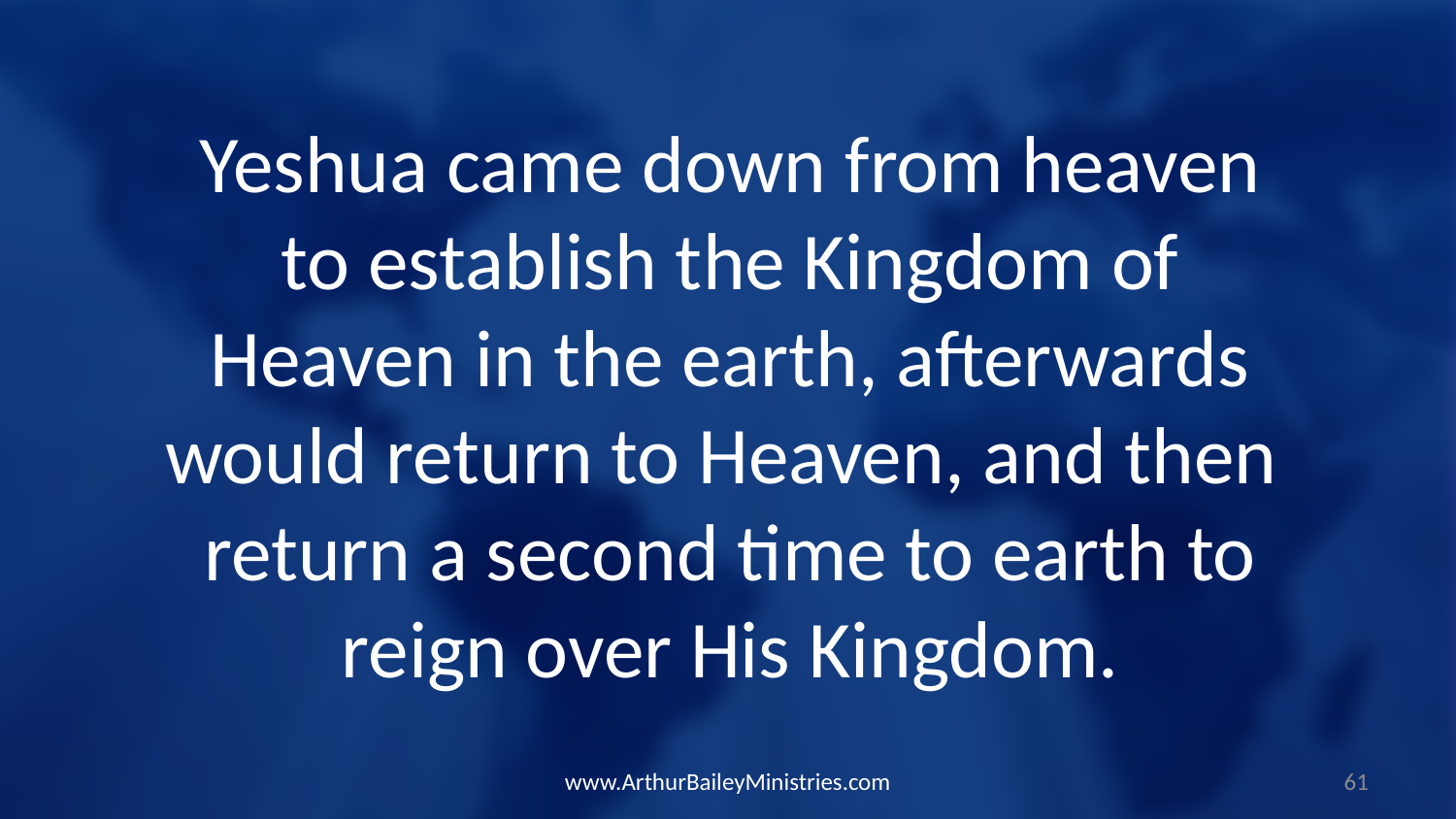

Yeshua came down from heaven to establish the Kingdom of Heaven in the earth, afterwards would return to Heaven, and then  return a second time to earth to reign over His Kingdom.

www.ArthurBaileyMinistries.com
61